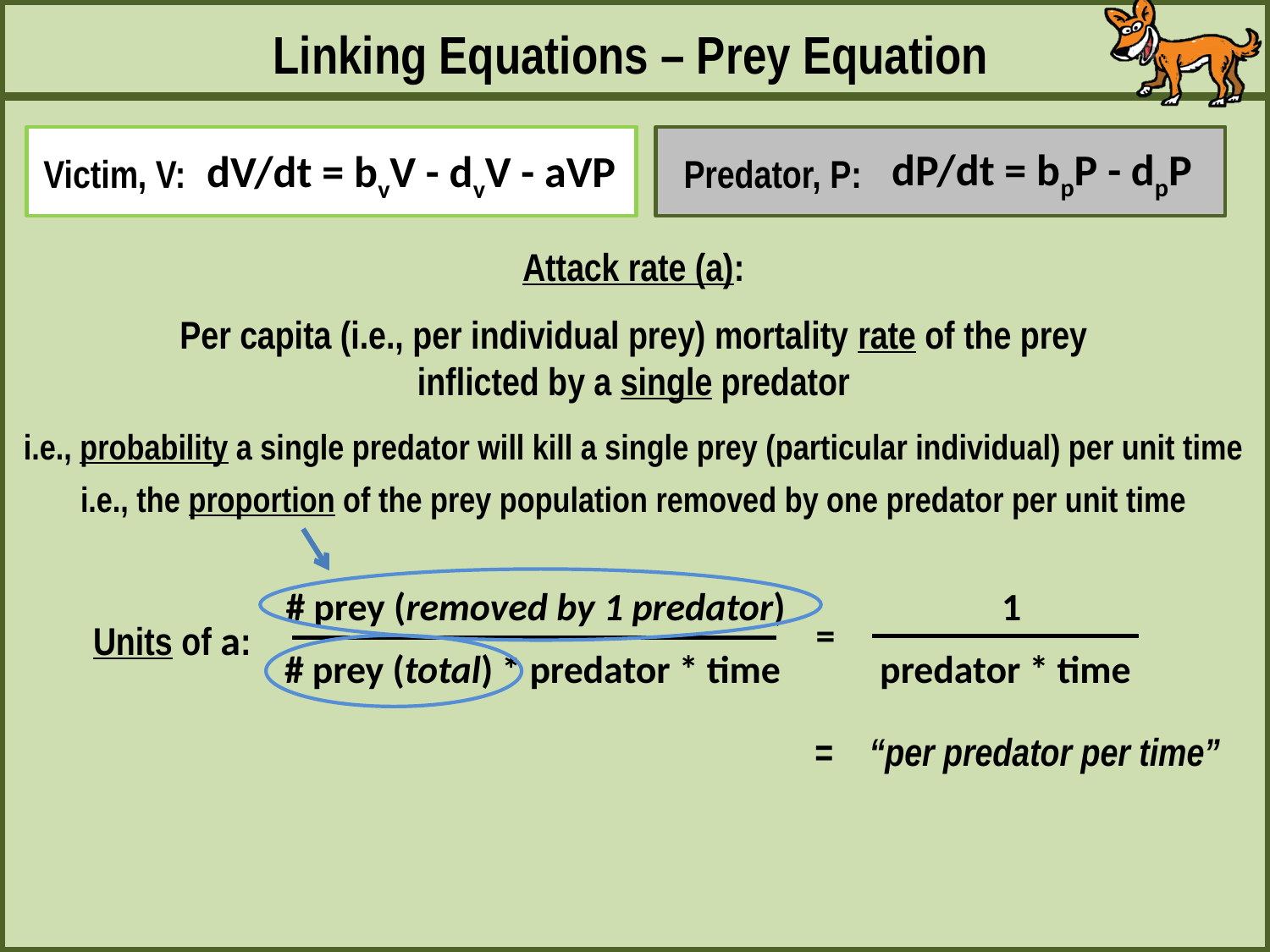

Linking Equations – Prey Equation

dP/dt = bpP - dpP
dV/dt = bvV - dvV - aVP
Victim, V:
Predator, P:
Attack rate (a):

Per capita (i.e., per individual prey) mortality rate of the prey
inflicted by a single predator

i.e., probability a single predator will kill a single prey (particular individual) per unit time

i.e., the proportion of the prey population removed by one predator per unit time

# prey (removed by 1 predator)
Units of a:
# prey (total) * predator * time
1
=
predator * time

=    “per predator per time”